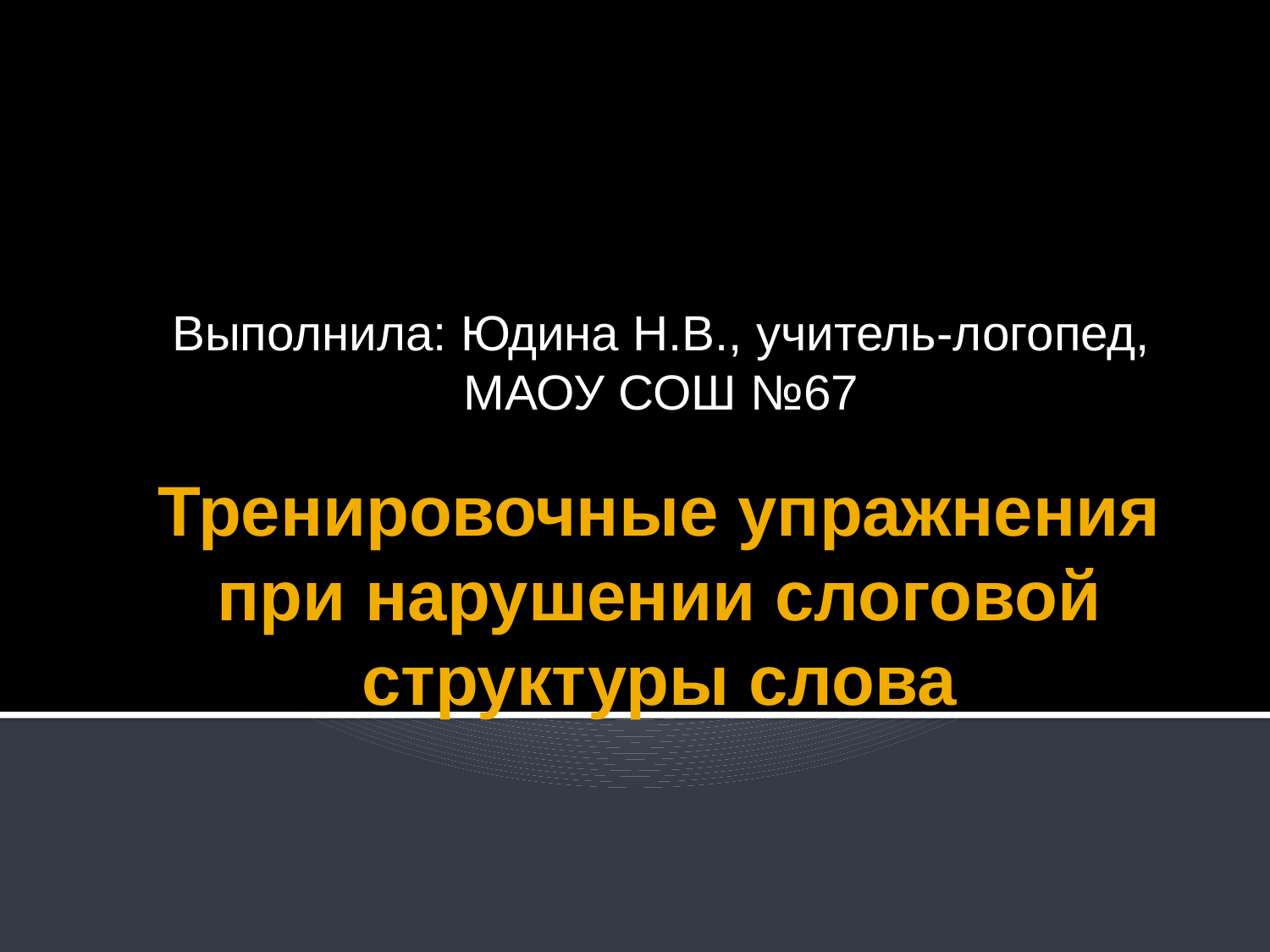

Выполнила: Юдина Н.В., учитель-логопед, МАОУ СОШ №67

# Тренировочные упражнения при нарушении слоговой структуры слова